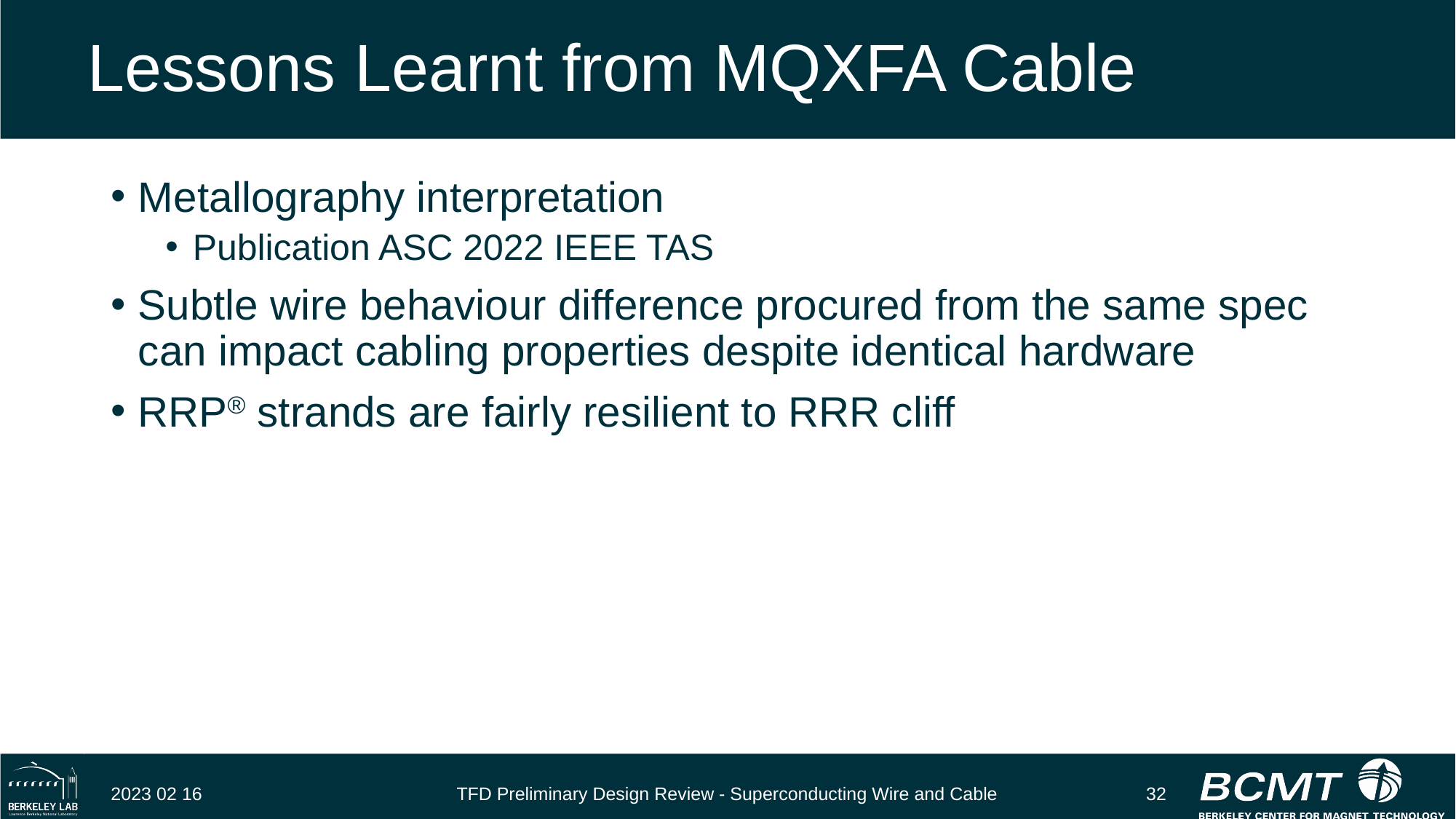

# Lessons Learnt from MQXFA Cable
Metallography interpretation
Publication ASC 2022 IEEE TAS
Subtle wire behaviour difference procured from the same spec can impact cabling properties despite identical hardware
RRP® strands are fairly resilient to RRR cliff
2023 02 16
TFD Preliminary Design Review - Superconducting Wire and Cable
32